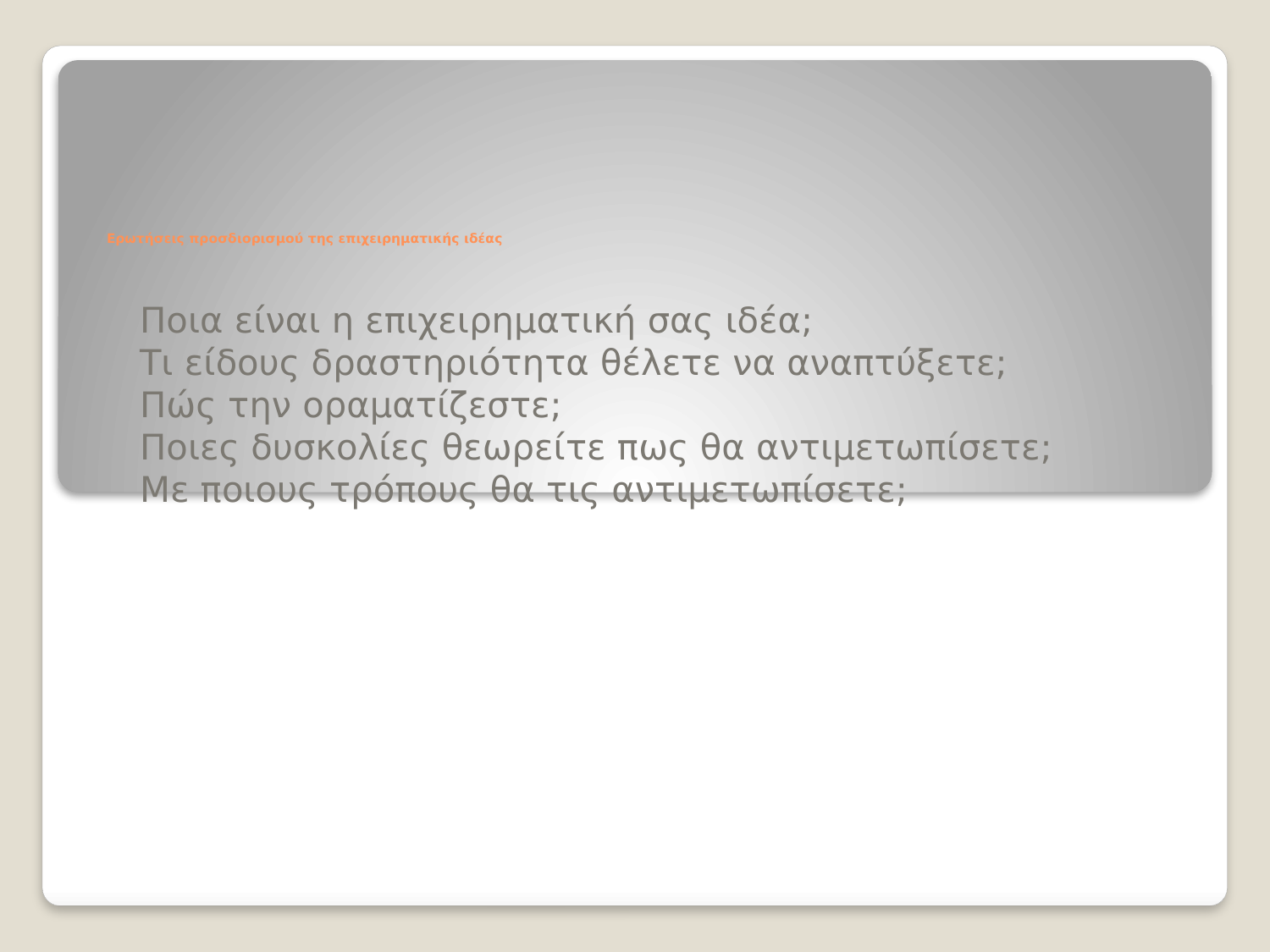

# Ερωτήσεις προσδιορισμού της επιχειρηματικής ιδέας
Ποια είναι η επιχειρηματική σας ιδέα;
Τι είδους δραστηριότητα θέλετε να αναπτύξετε;
Πώς την οραματίζεστε;
Ποιες δυσκολίες θεωρείτε πως θα αντιμετωπίσετε;
Με ποιους τρόπους θα τις αντιμετωπίσετε;